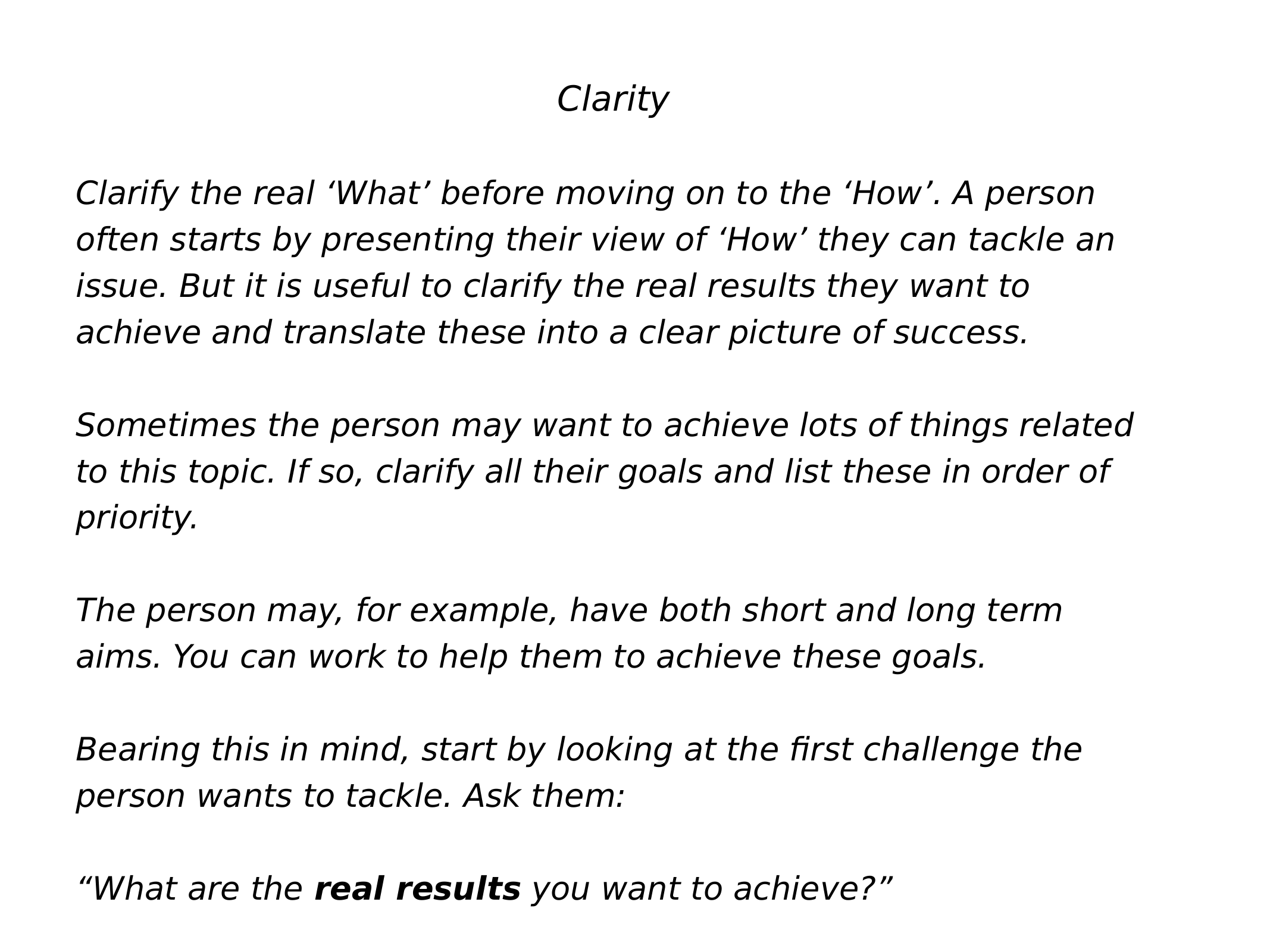

Clarity

Clarify the real ‘What’ before moving on to the ‘How’. A person often starts by presenting their view of ‘How’ they can tackle an issue. But it is useful to clarify the real results they want to achieve and translate these into a clear picture of success.

Sometimes the person may want to achieve lots of things related to this topic. If so, clarify all their goals and list these in order of priority.

The person may, for example, have both short and long term aims. You can work to help them to achieve these goals.

Bearing this in mind, start by looking at the first challenge the person wants to tackle. Ask them:

“What are the real results you want to achieve?”